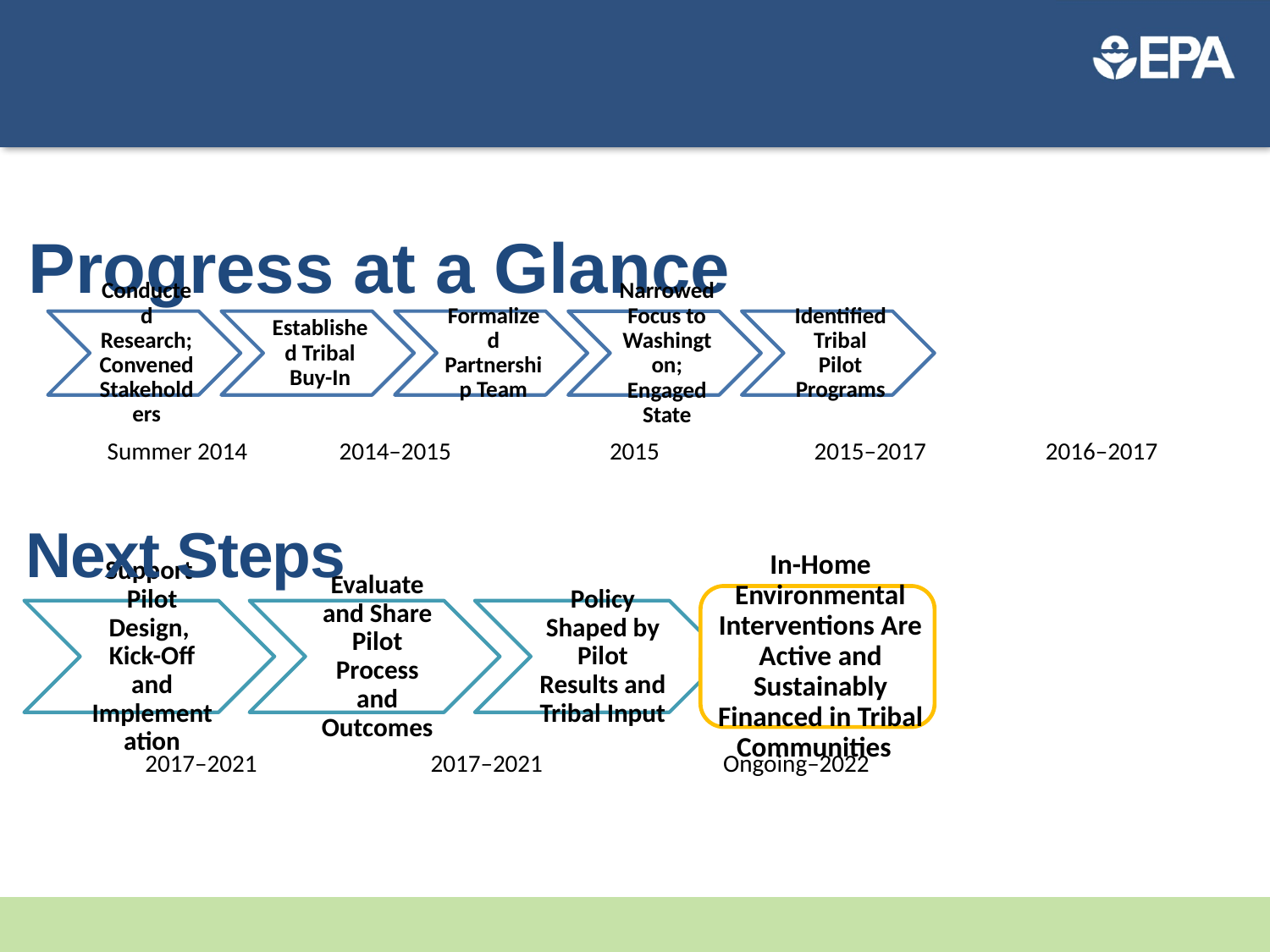

# Progress at a Glance
Conducted Research; Convened Stakeholders
Established Tribal Buy-In
Formalized Partnership Team
Narrowed Focus to Washington; Engaged State
Identified Tribal Pilot Programs
          Summer 2014	      2014–2015	         2015		2015–2017	                   2016–2017
Next Steps
Support
Pilot Design,
Kick-Off and Implementation
Evaluate and Share Pilot Process and Outcomes
Policy Shaped by Pilot Results and Tribal Input
In-Home Environmental Interventions Are Active and Sustainably Financed in Tribal Communities
                 2017–2021		 2017–2021         	        Ongoing–2022